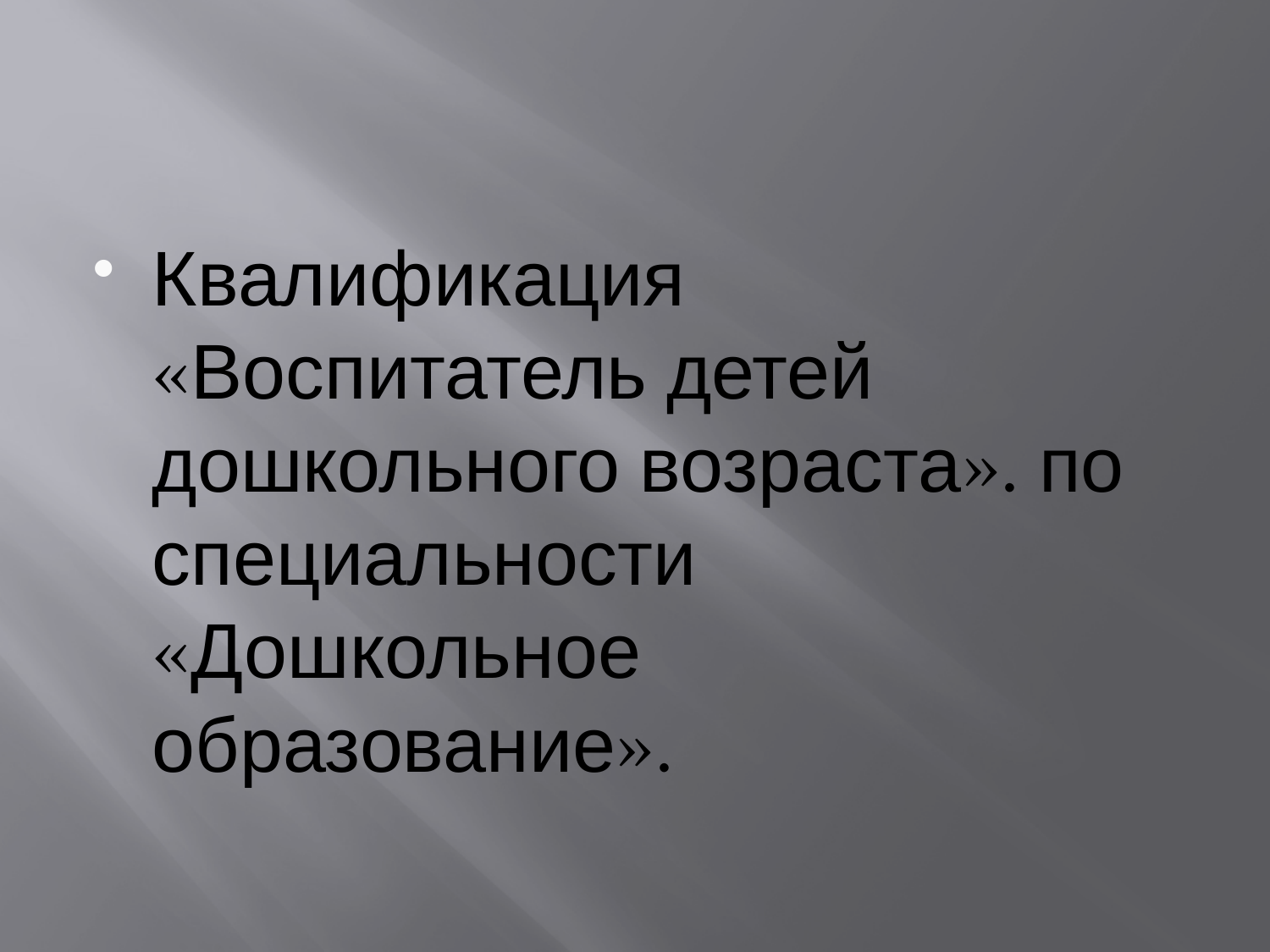

#
Квалификация «Воспитатель детей дошкольного возраста». по специальности «Дошкольное  образование».